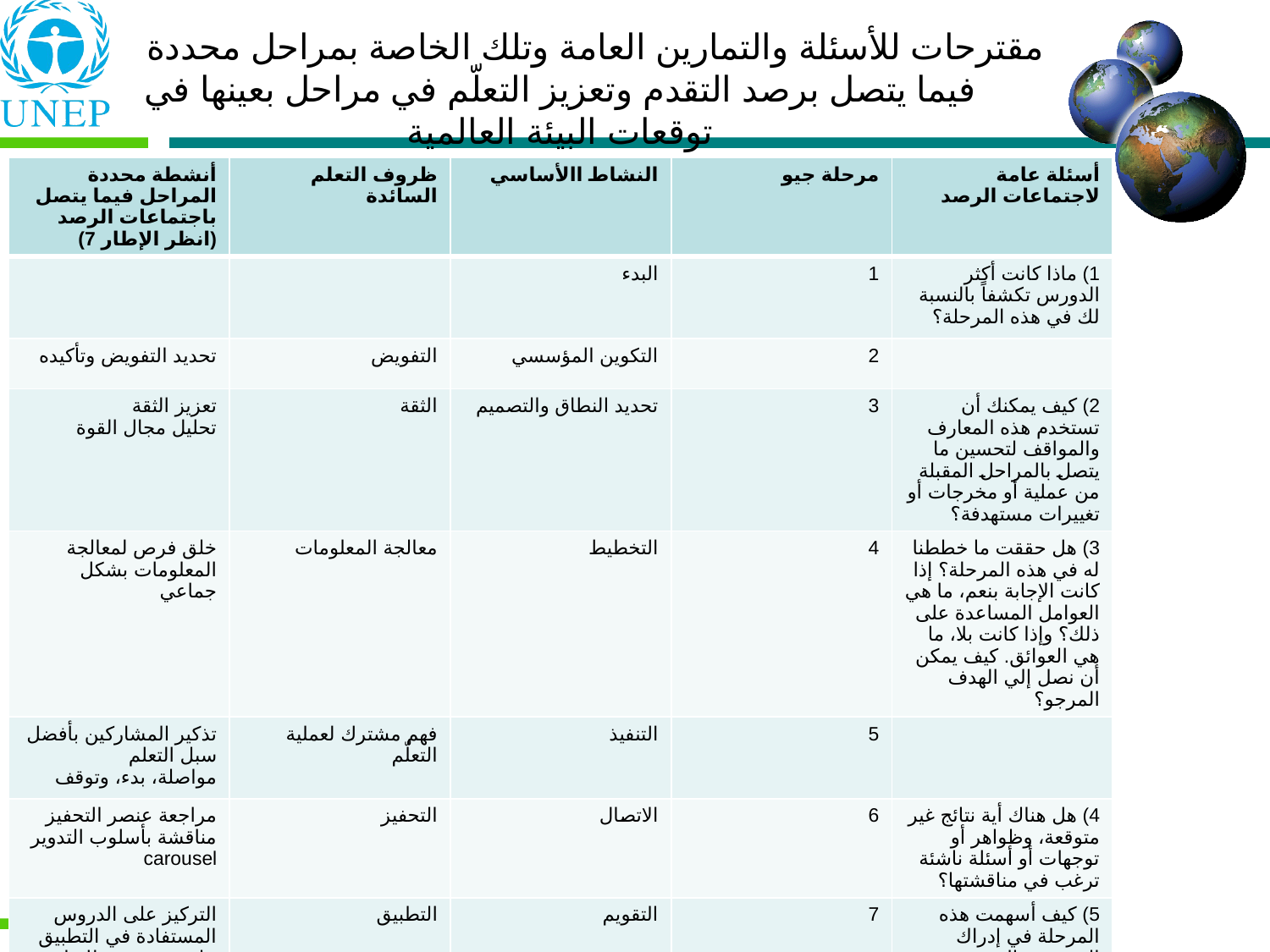

# مقترحات للأسئلة والتمارين العامة وتلك الخاصة بمراحل محددة فيما يتصل برصد التقدم وتعزيز التعلّم في مراحل بعينها في توقعات البيئة العالمية
| أنشطة محددة المراحل فيما يتصل باجتماعات الرصد (انظر الإطار 7) | ظروف التعلم السائدة | النشاط االأساسي | مرحلة جيو | أسئلة عامة لاجتماعات الرصد |
| --- | --- | --- | --- | --- |
|  |  | البدء | 1 | 1) ماذا كانت أكثر الدورس تكشفاً بالنسبة لك في هذه المرحلة؟ |
| تحديد التفويض وتأكيده | التفويض | التكوين المؤسسي | 2 |  |
| تعزيز الثقة تحليل مجال القوة | الثقة | تحديد النطاق والتصميم | 3 | 2) كيف يمكنك أن تستخدم هذه المعارف والمواقف لتحسين ما يتصل بالمراحل المقبلة من عملية أو مخرجات أو تغييرات مستهدفة؟ |
| خلق فرص لمعالجة المعلومات بشكل جماعي | معالجة المعلومات | التخطيط | 4 | 3) هل حققت ما خططنا له في هذه المرحلة؟ إذا كانت الإجابة بنعم، ما هي العوامل المساعدة على ذلك؟ وإذا كانت بلا، ما هي العوائق. كيف يمكن أن نصل إلي الهدف المرجو؟ |
| تذكير المشاركين بأفضل سبل التعلم مواصلة، بدء، وتوقف | فهم مشترك لعملية التعلّم | التنفيذ | 5 |  |
| مراجعة عنصر التحفيز مناقشة بأسلوب التدوير carousel | التحفيز | الاتصال | 6 | 4) هل هناك أية نتائج غير متوقعة، وظواهر أو توجهات أو أسئلة ناشئة ترغب في مناقشتها؟ |
| التركيز على الدروس المستفادة في التطبيق حلقة samoan للنقاش الجماعي دون قائد. | التطبيق | التقويم | 7 | 5) كيف أسهمت هذه المرحلة في إدراك الوضوح، والشرعية والمصداقية الخاصة بعملية التقييم البيئي المتكامل الوطنية؟ |